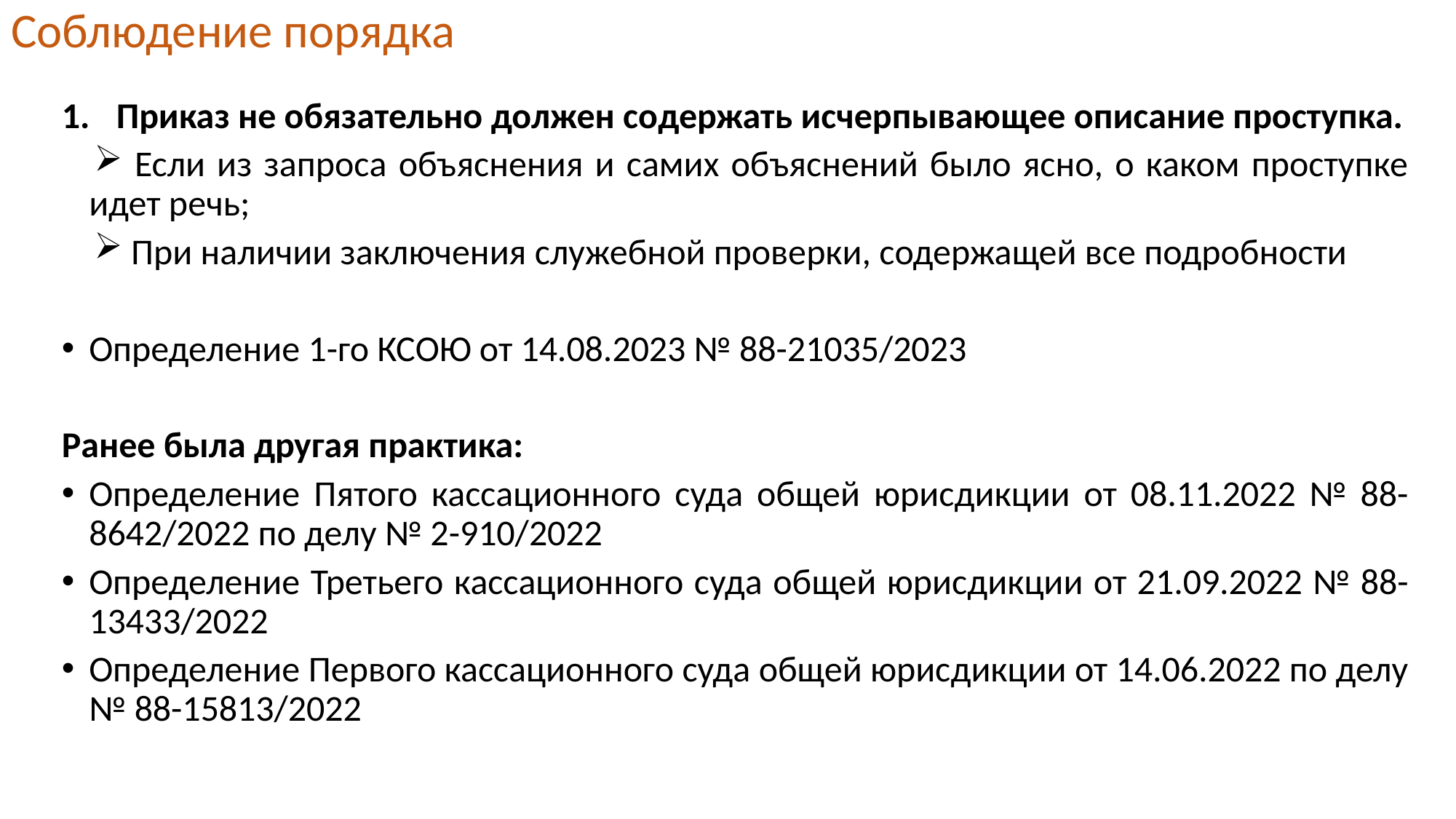

# Соблюдение порядка
Приказ не обязательно должен содержать исчерпывающее описание проступка.
 Если из запроса объяснения и самих объяснений было ясно, о каком проступке идет речь;
 При наличии заключения служебной проверки, содержащей все подробности

Определение 1-го КСОЮ от 14.08.2023 № 88-21035/2023

Ранее была другая практика:
Определение Пятого кассационного суда общей юрисдикции от 08.11.2022 № 88-8642/2022 по делу № 2-910/2022
Определение Третьего кассационного суда общей юрисдикции от 21.09.2022 № 88-13433/2022
Определение Первого кассационного суда общей юрисдикции от 14.06.2022 по делу № 88-15813/2022